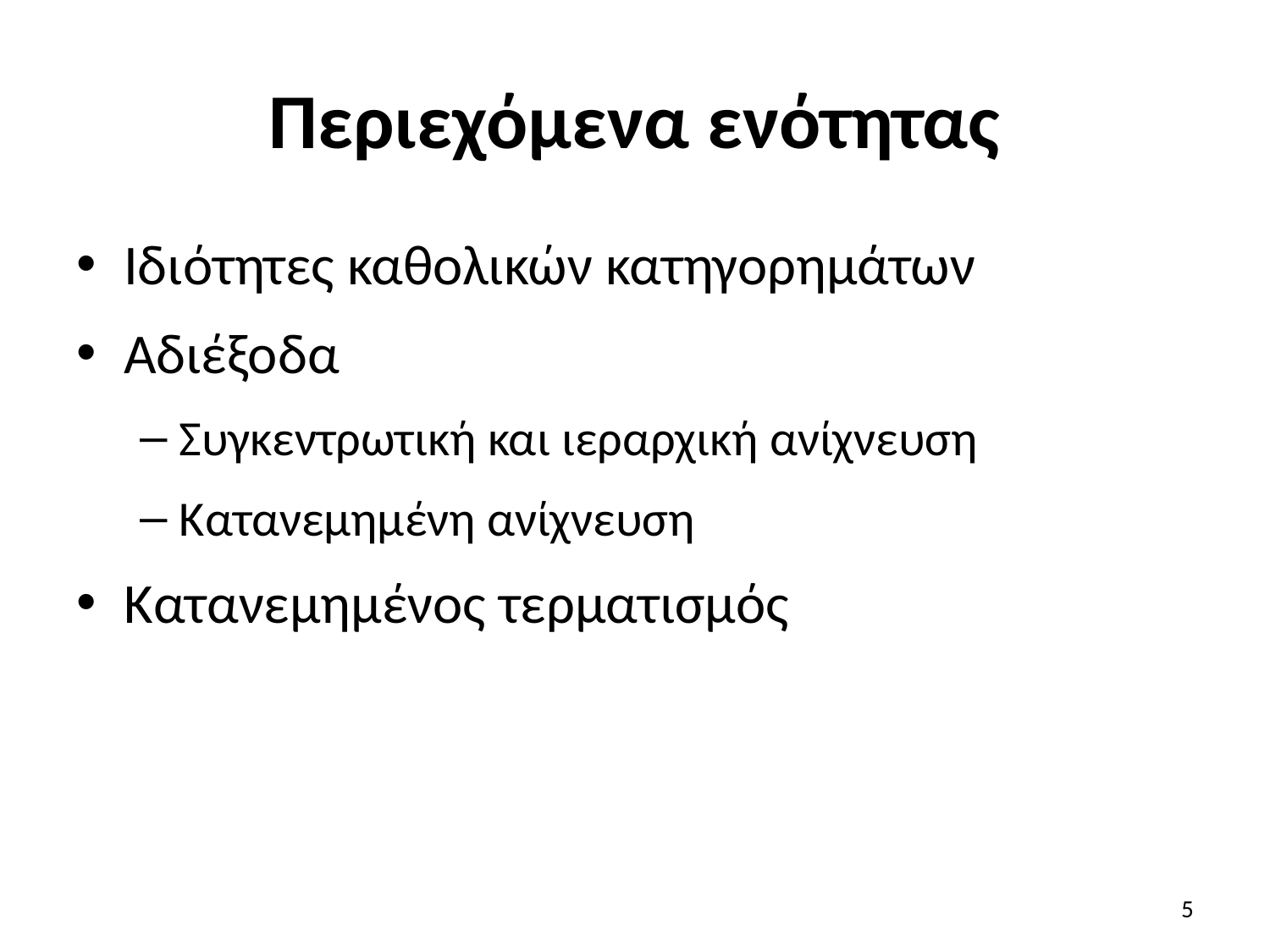

# Περιεχόμενα ενότητας
Ιδιότητες καθολικών κατηγορημάτων
Αδιέξοδα
Συγκεντρωτική και ιεραρχική ανίχνευση
Κατανεμημένη ανίχνευση
Κατανεμημένος τερματισμός
5